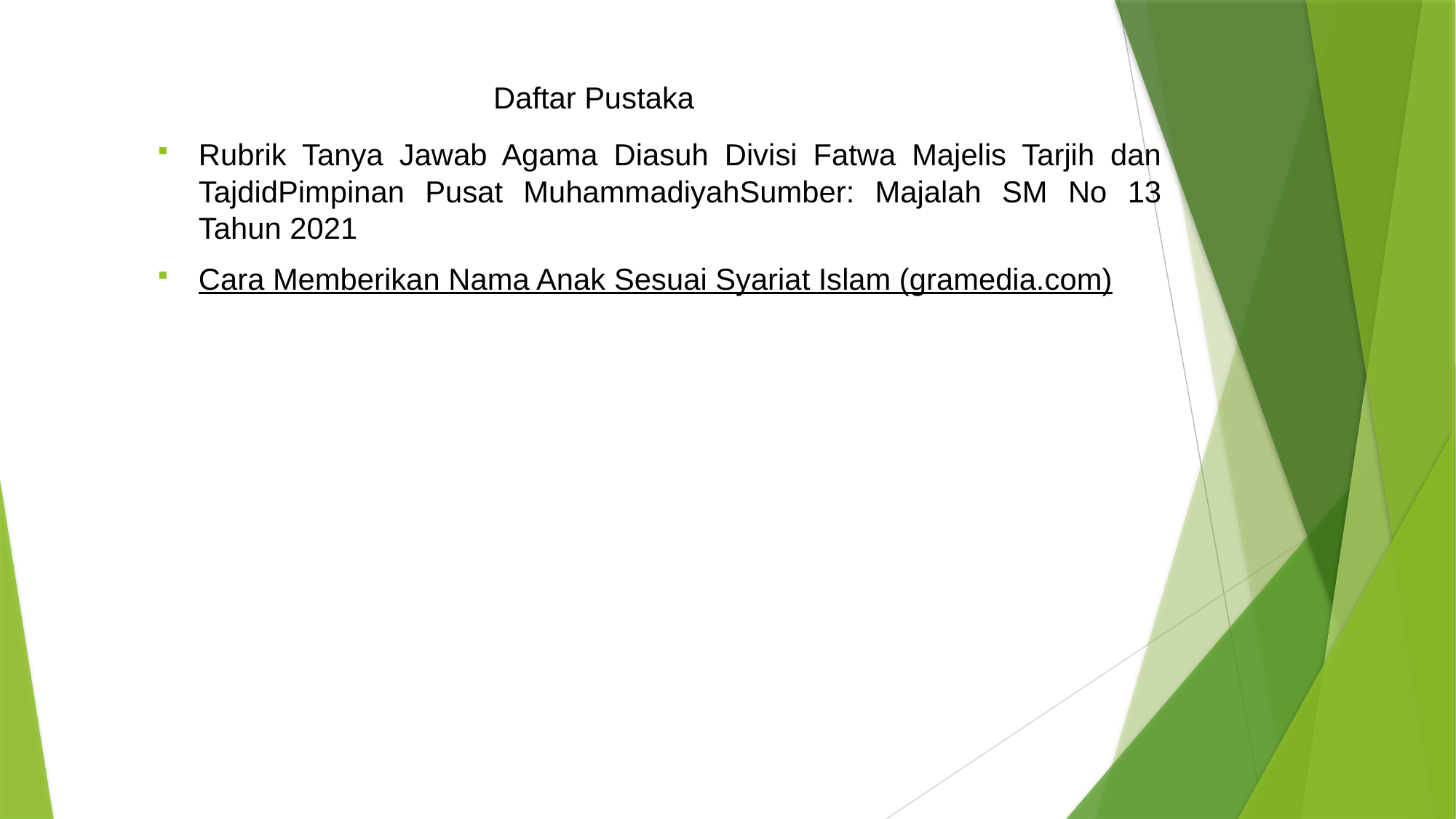

# Daftar Pustaka
Rubrik Tanya Jawab Agama Diasuh Divisi Fatwa Majelis Tarjih dan TajdidPimpinan Pusat MuhammadiyahSumber: Majalah SM No 13 Tahun 2021
Cara Memberikan Nama Anak Sesuai Syariat Islam (gramedia.com)